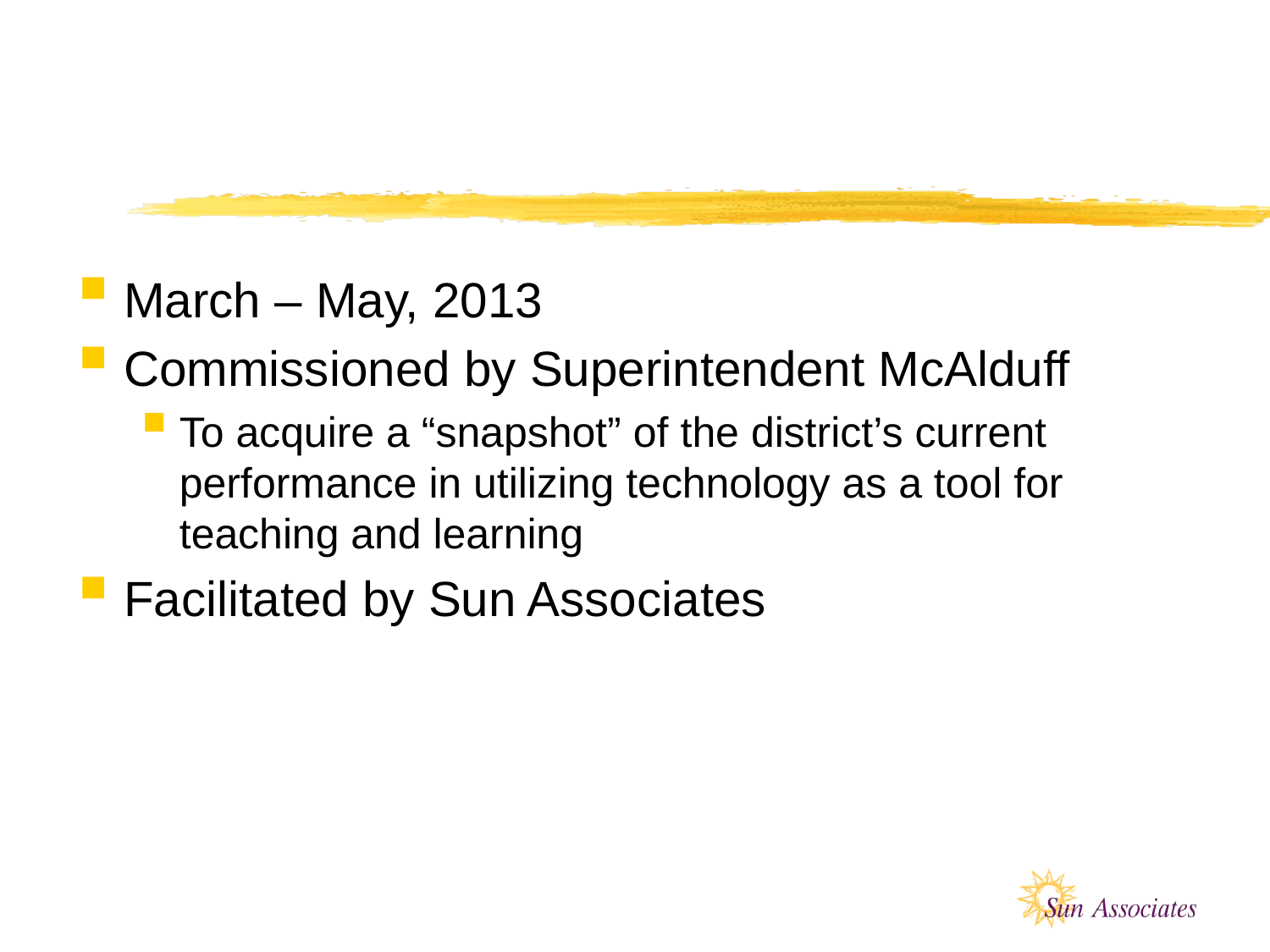

#
March – May, 2013
Commissioned by Superintendent McAlduff
To acquire a “snapshot” of the district’s current performance in utilizing technology as a tool for teaching and learning
Facilitated by Sun Associates